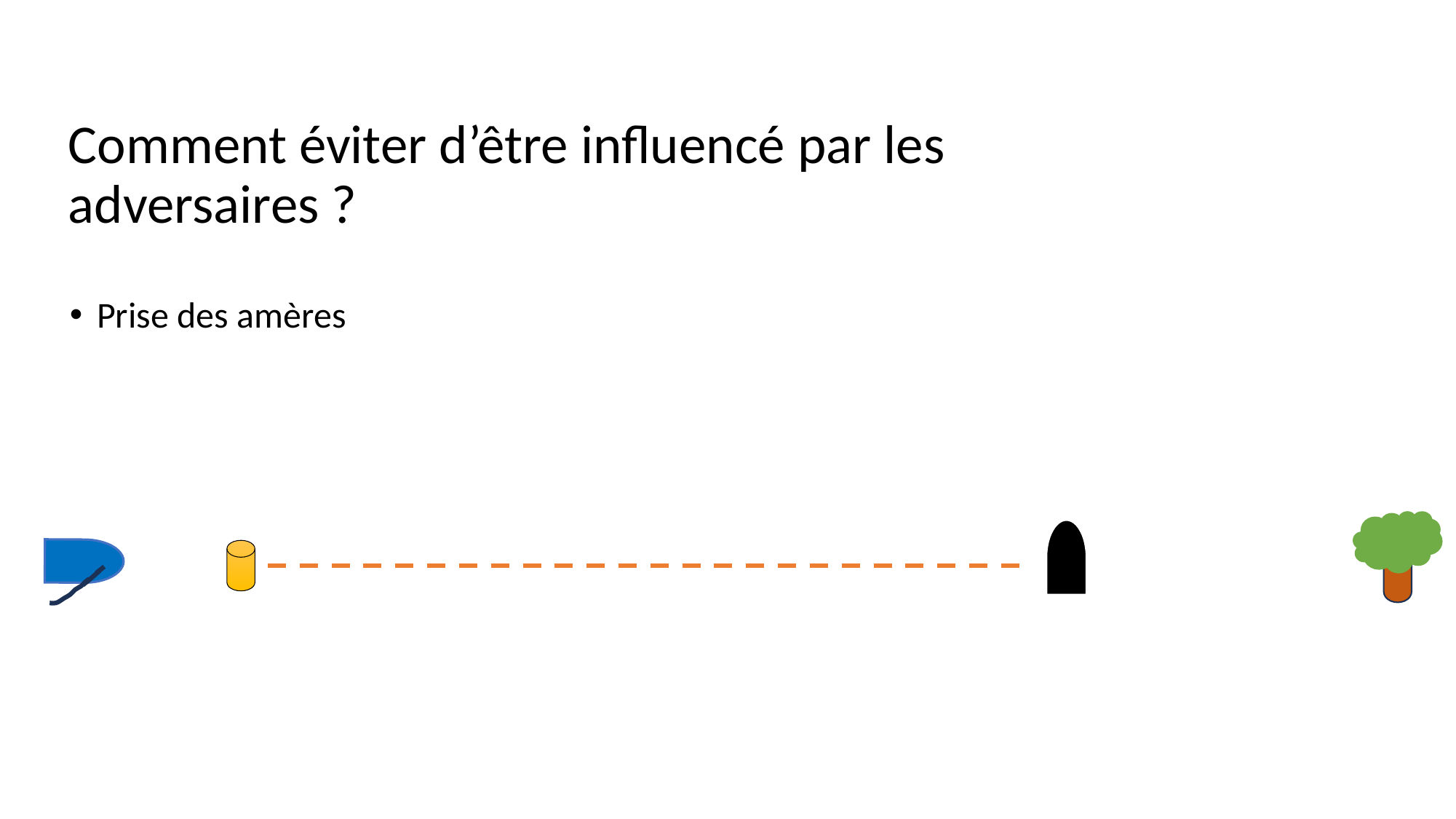

# Comment éviter d’être influencé par les adversaires ?
Prise des amères